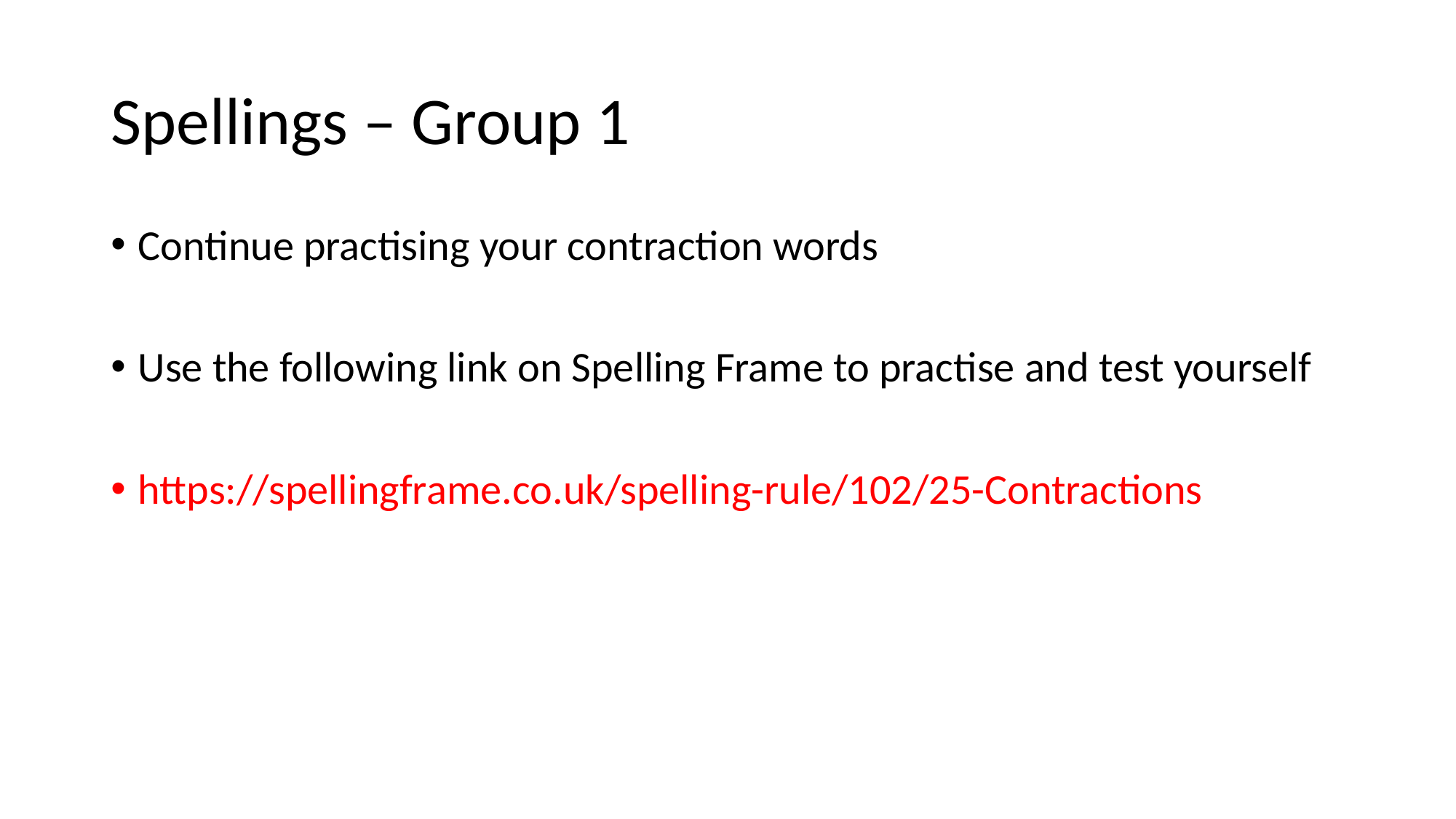

# Spellings – Group 1
Continue practising your contraction words

Use the following link on Spelling Frame to practise and test yourself

https://spellingframe.co.uk/spelling-rule/102/25-Contractions